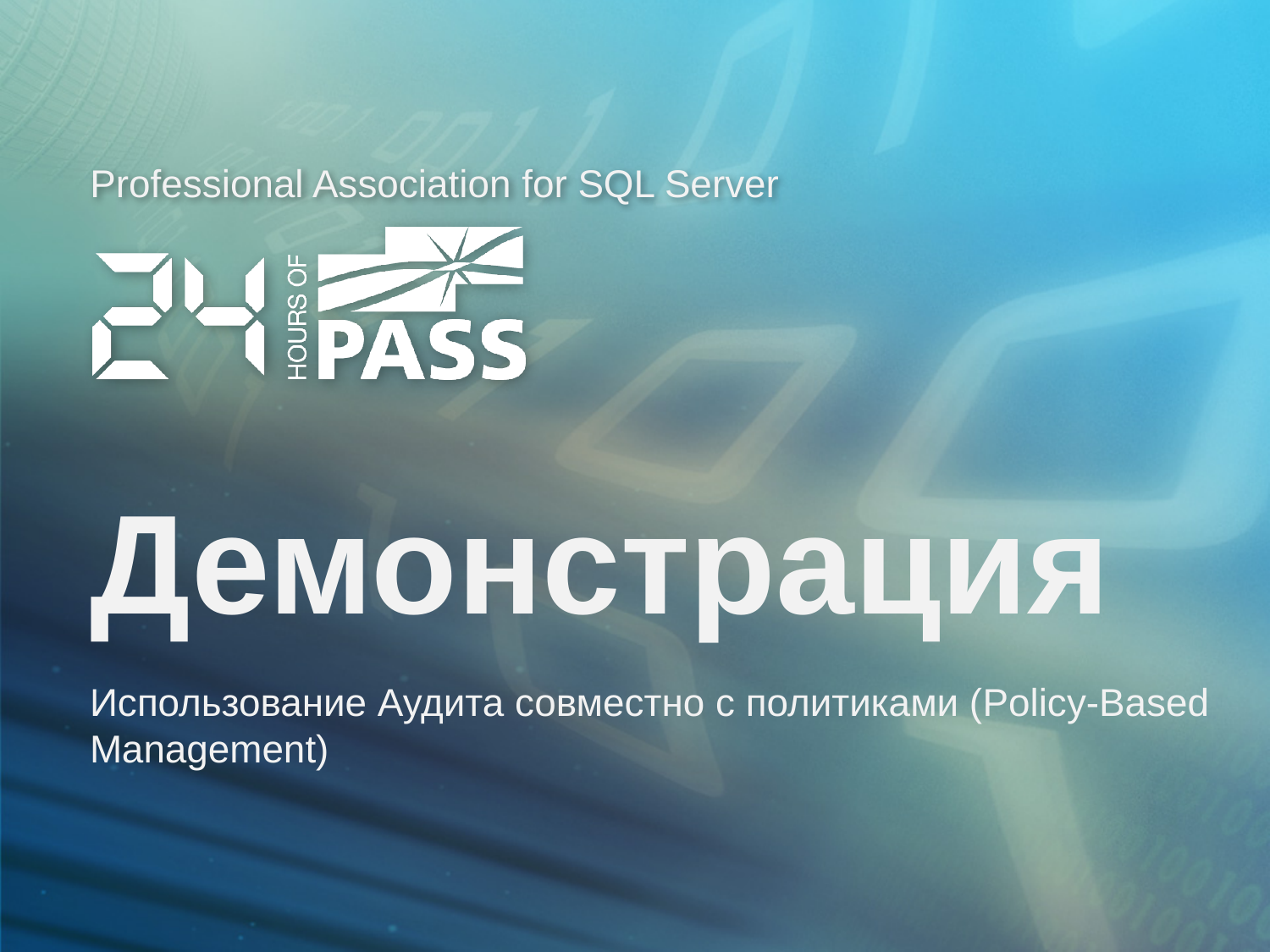

# Демонстрация
Использование Аудита совместно с политиками (Policy-Based Management)